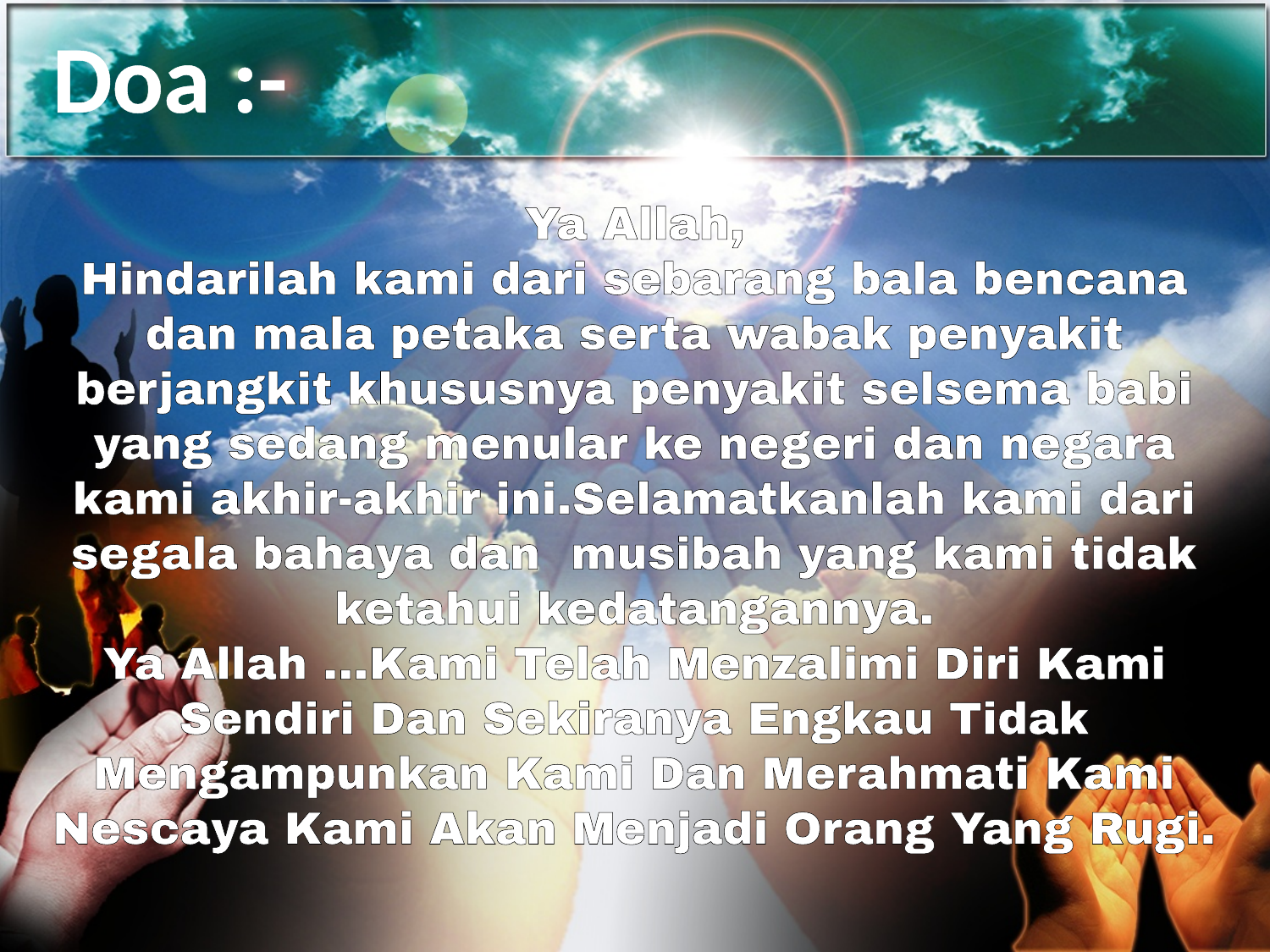

Doa :-
Ya Allah,
Hindarilah kami dari sebarang bala bencana dan mala petaka serta wabak penyakit berjangkit khususnya penyakit selsema babi yang sedang menular ke negeri dan negara kami akhir-akhir ini.Selamatkanlah kami dari segala bahaya dan  musibah yang kami tidak ketahui kedatangannya.
Ya Allah …Kami Telah Menzalimi Diri Kami Sendiri Dan Sekiranya Engkau Tidak Mengampunkan Kami Dan Merahmati Kami Nescaya Kami Akan Menjadi Orang Yang Rugi.